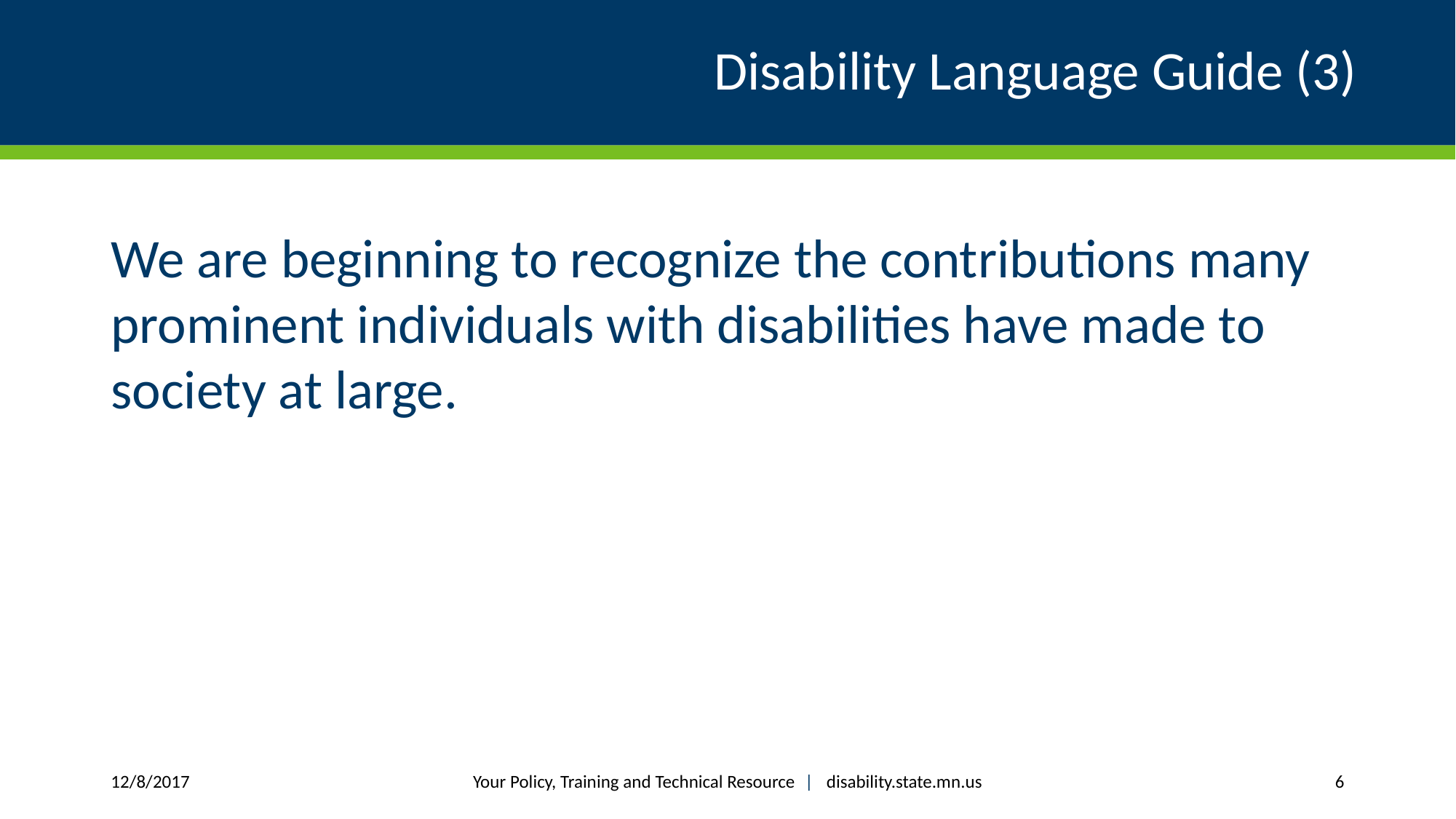

# Disability Language Guide (3)
We are beginning to recognize the contributions many prominent individuals with disabilities have made to society at large.
Your Policy, Training and Technical Resource |  disability.state.mn.us
12/8/2017
6